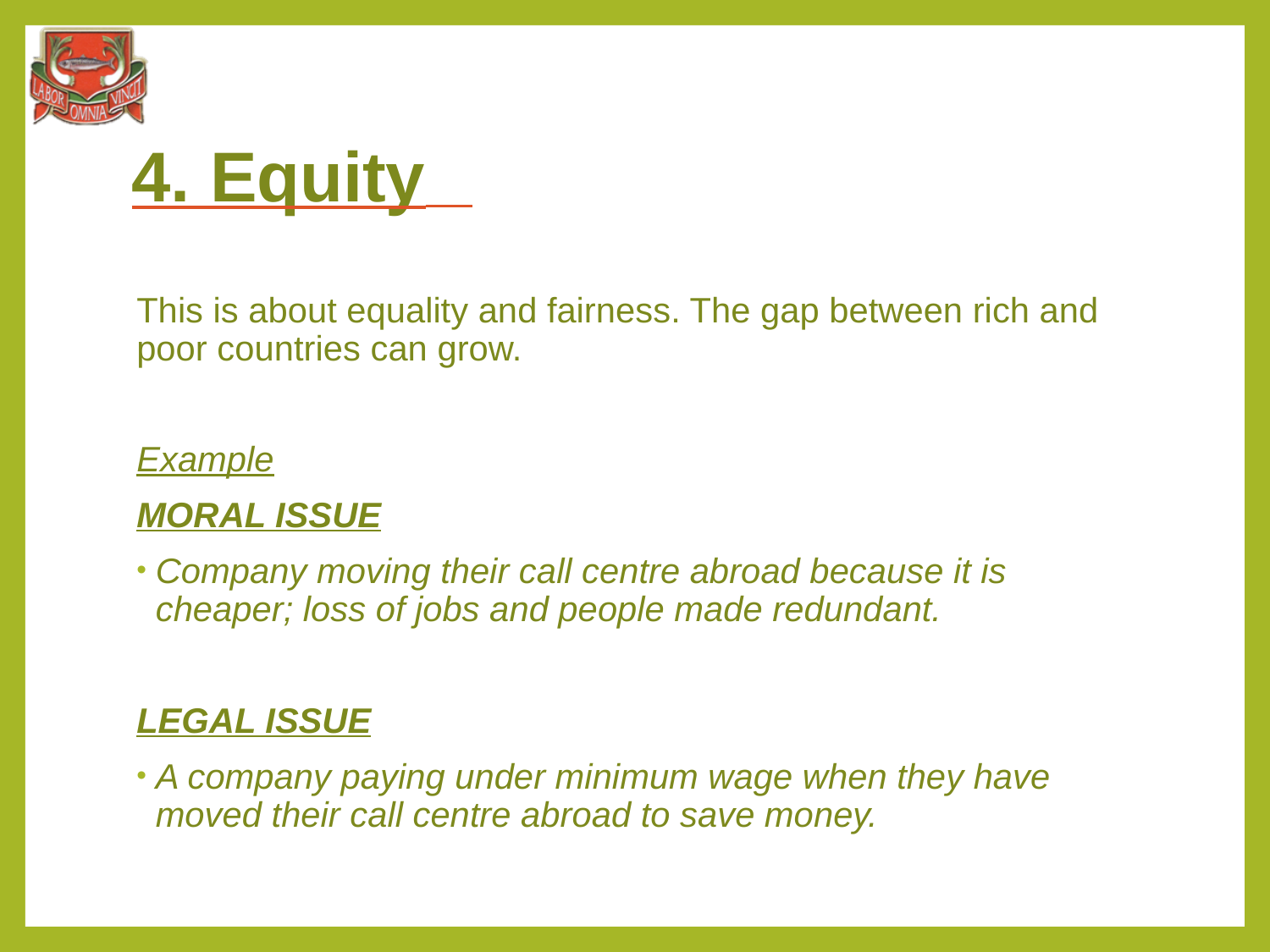

# 4. Equity
This is about equality and fairness. The gap between rich and poor countries can grow.

Example
MORAL ISSUE
Company moving their call centre abroad because it is cheaper; loss of jobs and people made redundant.

LEGAL ISSUE
A company paying under minimum wage when they have moved their call centre abroad to save money.